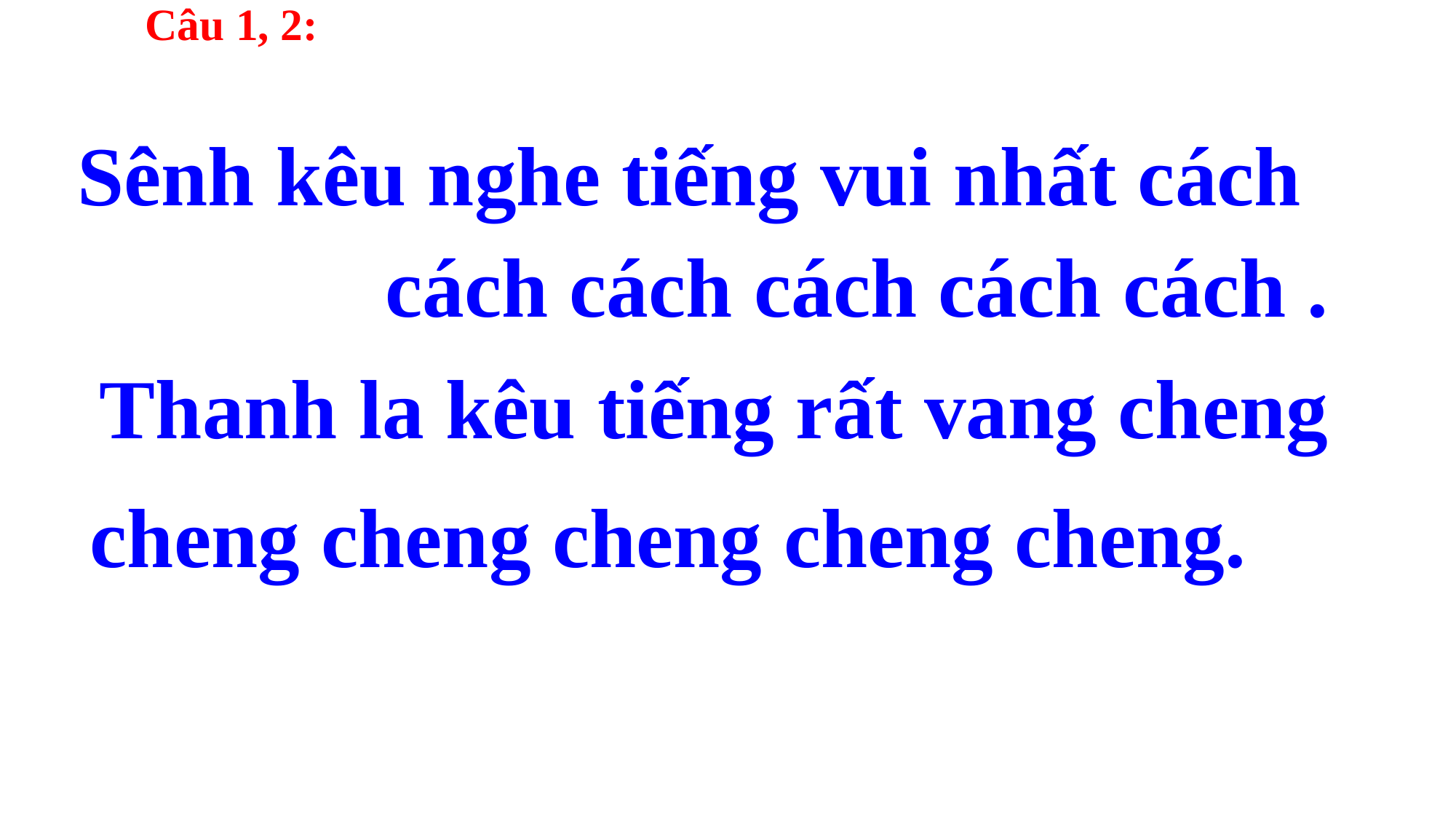

Câu 1, 2:

Sênh kêu nghe tiếng vui nhất cách
cách cách cách cách cách .
Thanh la kêu tiếng rất vang cheng
cheng cheng cheng cheng cheng.